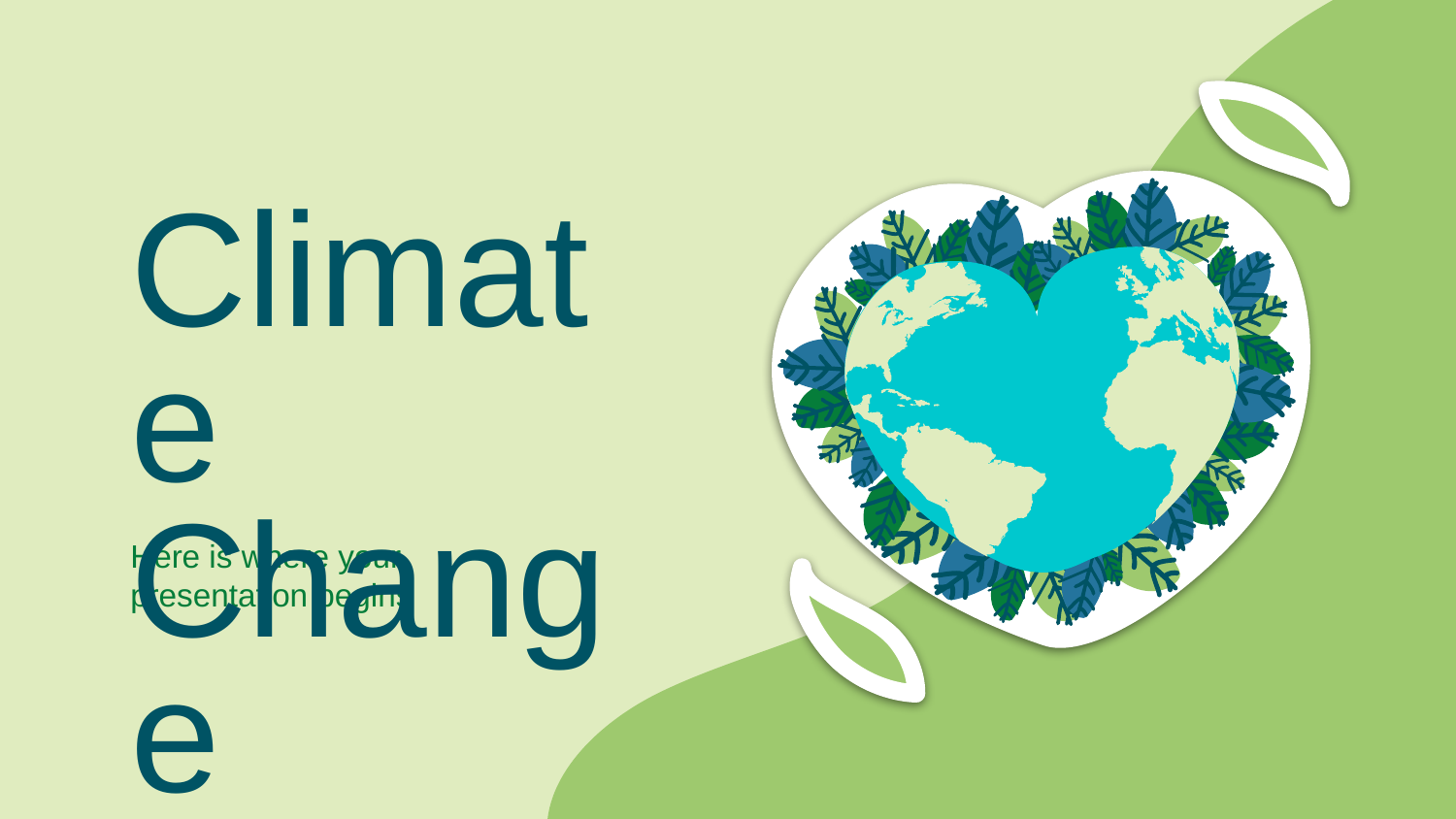

# Climate Change
Here is where your presentation begins